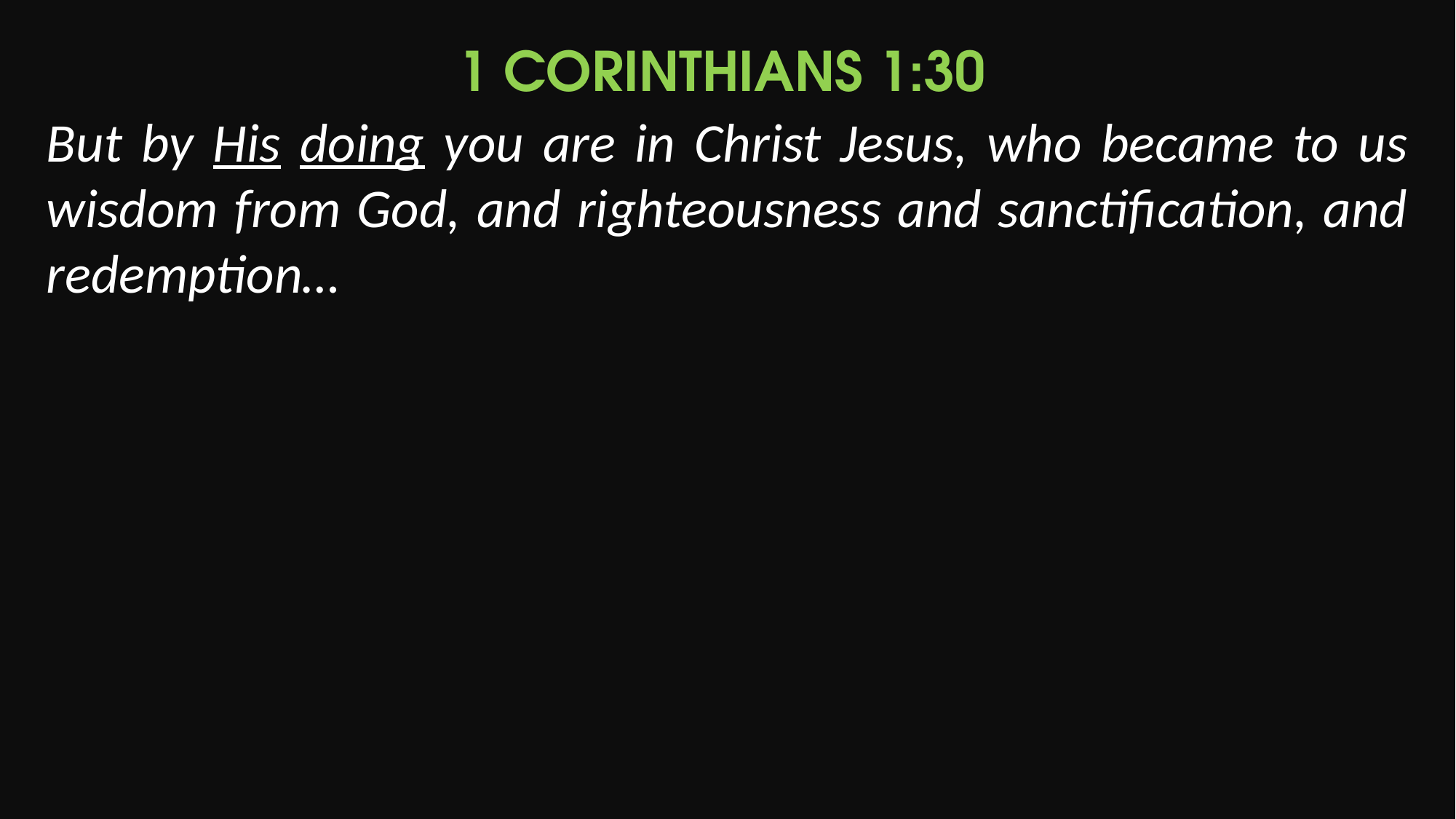

1 Corinthians 1:30
But by His doing you are in Christ Jesus, who became to us wisdom from God, and righteousness and sanctification, and redemption…